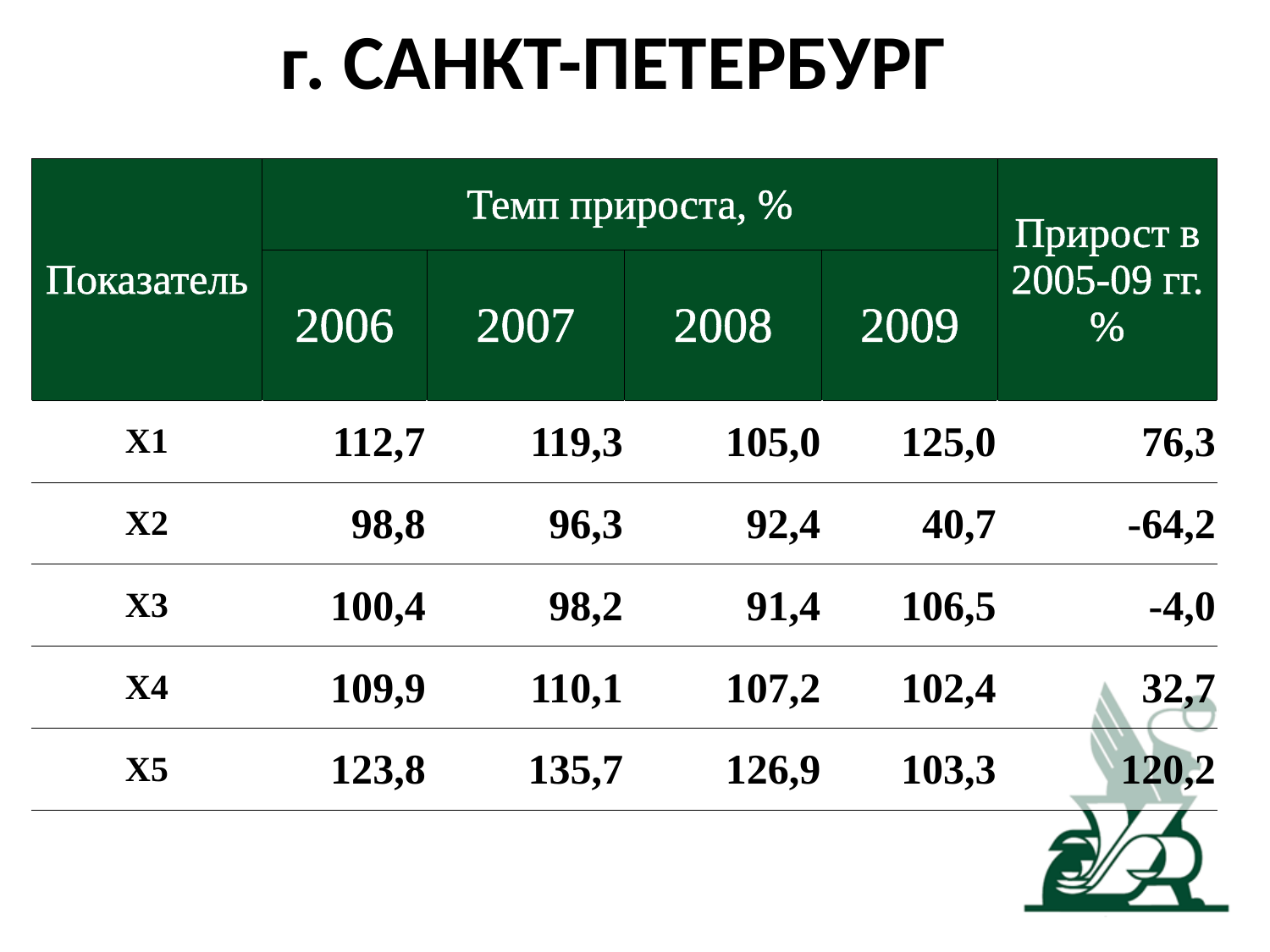

# г. САНКТ-ПЕТЕРБУРГ
| Показатель | Темп прироста, % |  |  |  | Прирост в 2005-09 гг. % |
| --- | --- | --- | --- | --- | --- |
|  | 2006 | 2007 | 2008 | 2009 |  |
| X1 | 112,7 | 119,3 | 105,0 | 125,0 | 76,3 |
| X2 | 98,8 | 96,3 | 92,4 | 40,7 | -64,2 |
| X3 | 100,4 | 98,2 | 91,4 | 106,5 | -4,0 |
| X4 | 109,9 | 110,1 | 107,2 | 102,4 | 32,7 |
| X5 | 123,8 | 135,7 | 126,9 | 103,3 | 120,2 |